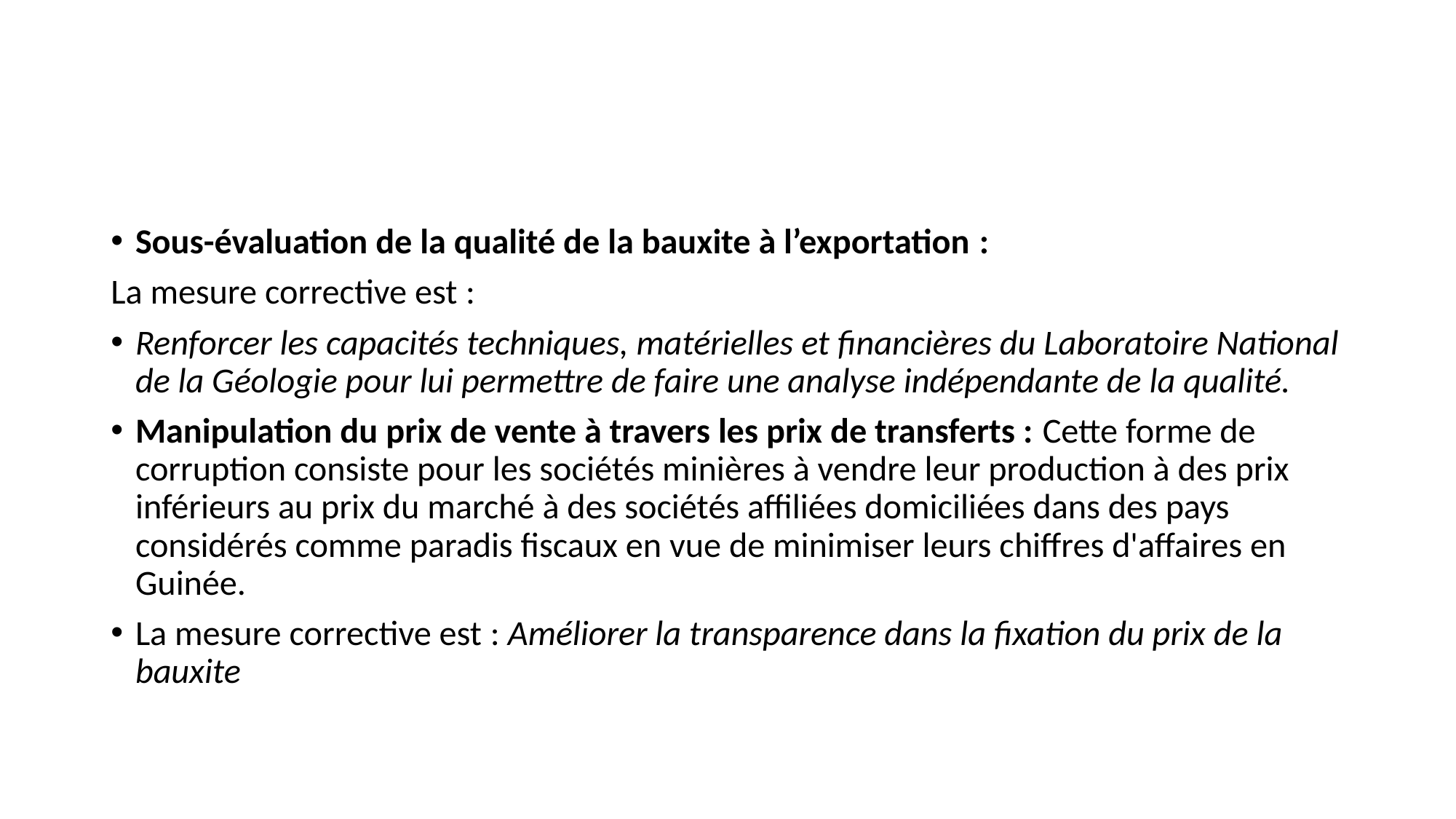

#
Sous-évaluation de la qualité de la bauxite à l’exportation :
La mesure corrective est :
Renforcer les capacités techniques, matérielles et financières du Laboratoire National de la Géologie pour lui permettre de faire une analyse indépendante de la qualité.
Manipulation du prix de vente à travers les prix de transferts : Cette forme de corruption consiste pour les sociétés minières à vendre leur production à des prix inférieurs au prix du marché à des sociétés affiliées domiciliées dans des pays considérés comme paradis fiscaux en vue de minimiser leurs chiffres d'affaires en Guinée.
La mesure corrective est : Améliorer la transparence dans la fixation du prix de la bauxite